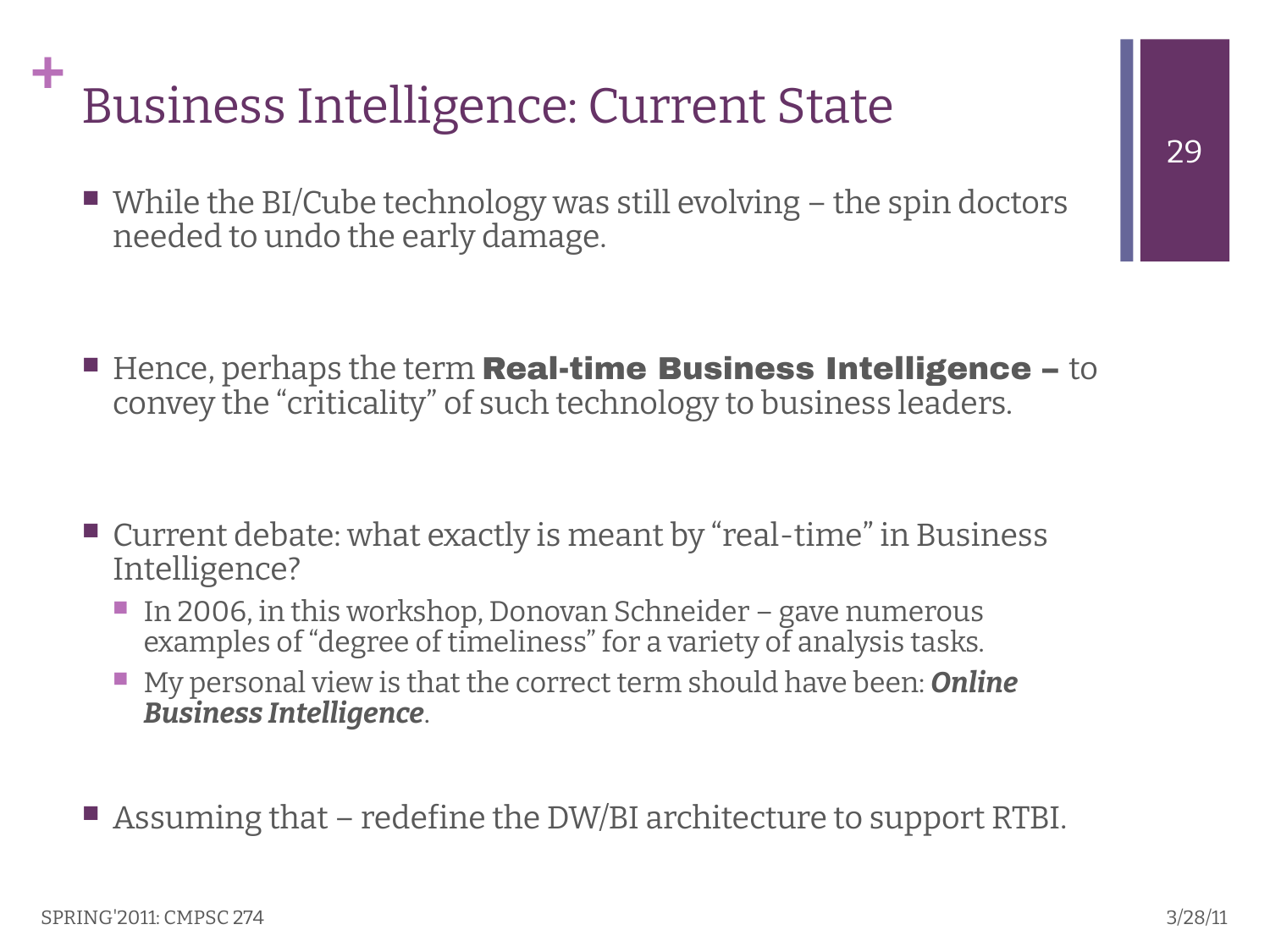

# Business Intelligence: Current State
While the BI/Cube technology was still evolving – the spin doctors needed to undo the early damage.

Hence, perhaps the term Real-time Business Intelligence – to convey the “criticality” of such technology to business leaders.

Current debate: what exactly is meant by “real-time” in Business Intelligence?
In 2006, in this workshop, Donovan Schneider – gave numerous examples of “degree of timeliness” for a variety of analysis tasks.
My personal view is that the correct term should have been: Online Business Intelligence.

Assuming that – redefine the DW/BI architecture to support RTBI.
SPRING'2011: CMPSC 274
3/28/11